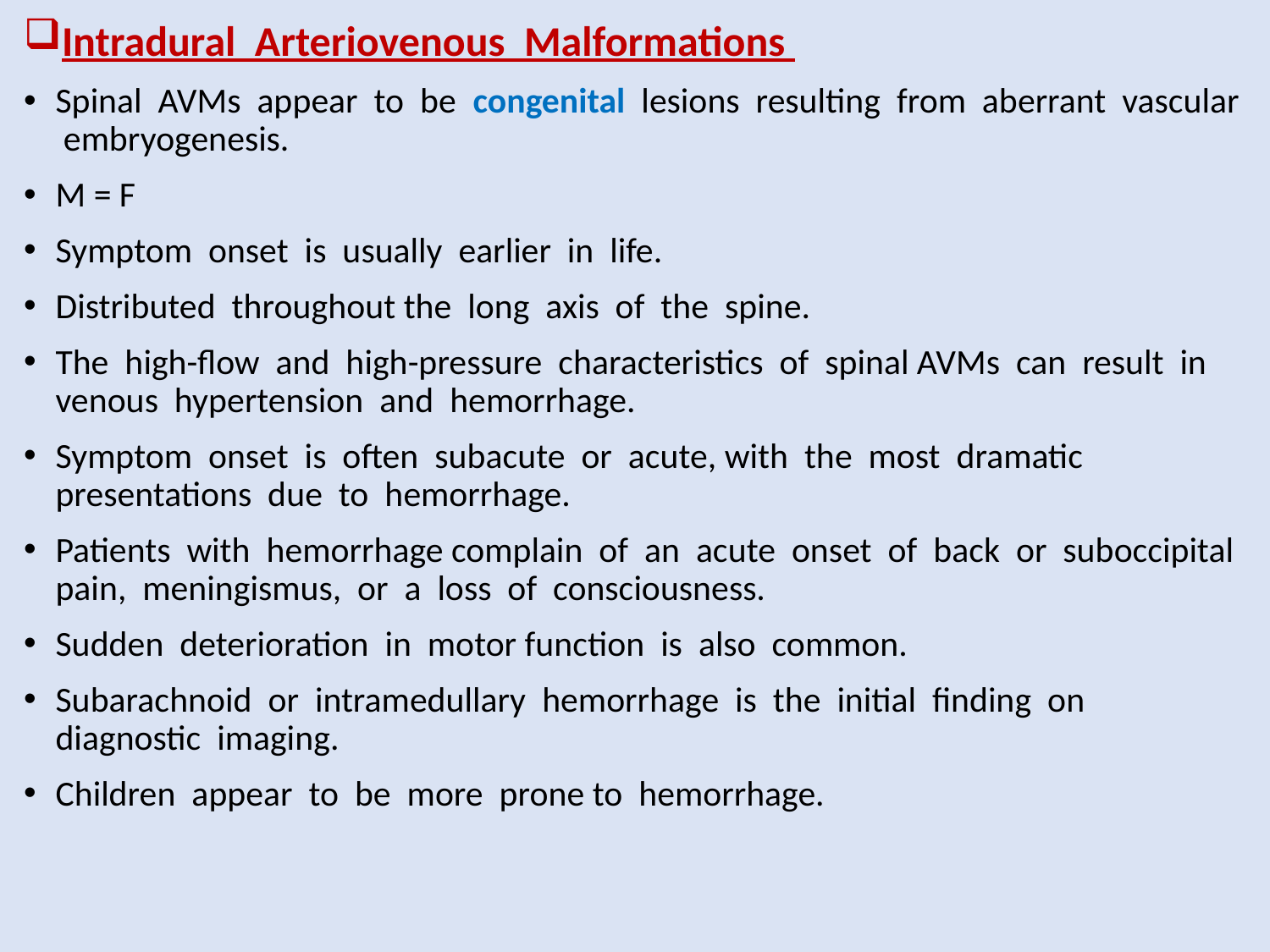

Intradural  Arteriovenous  Malformations
Spinal  AVMs  appear  to  be  congenital  lesions  resulting  from  aberrant  vascular  embryogenesis.
M = F
Symptom  onset  is  usually  earlier  in  life.
Distributed  throughout the  long  axis  of  the  spine.
The  high-flow  and  high-pressure  characteristics  of  spinal AVMs  can  result  in  venous  hypertension  and  hemorrhage.
Symptom  onset  is  often  subacute  or  acute, with  the  most  dramatic presentations  due  to  hemorrhage.
Patients  with  hemorrhage complain  of  an  acute  onset  of  back  or  suboccipital  pain,  meningismus,  or  a  loss  of  consciousness.
Sudden  deterioration  in  motor function  is  also  common.
Subarachnoid  or  intramedullary  hemorrhage  is  the  initial  finding  on  diagnostic  imaging.
Children  appear  to  be  more  prone to  hemorrhage.